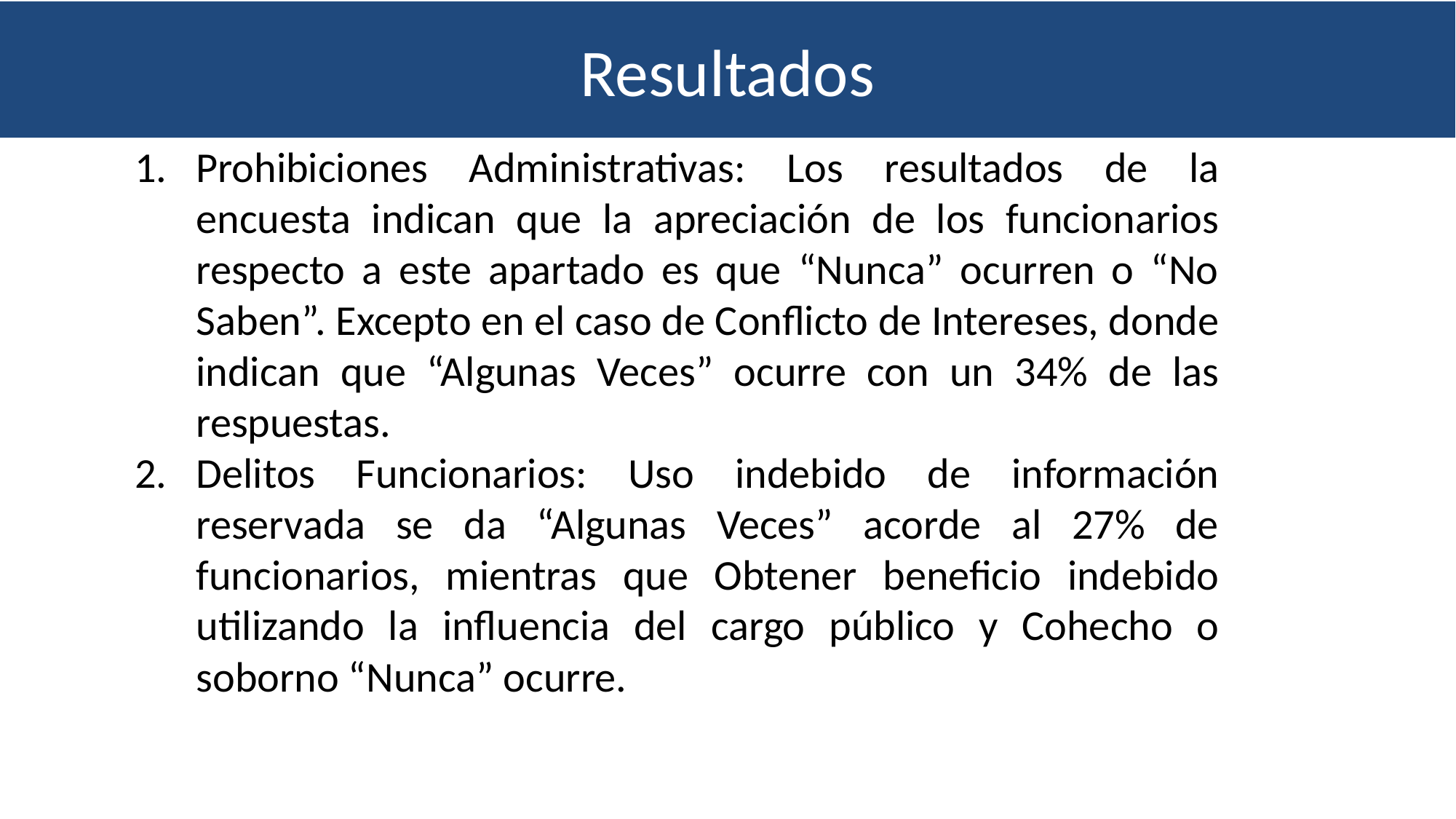

# Resultados
Prohibiciones Administrativas: Los resultados de la encuesta indican que la apreciación de los funcionarios respecto a este apartado es que “Nunca” ocurren o “No Saben”. Excepto en el caso de Conflicto de Intereses, donde indican que “Algunas Veces” ocurre con un 34% de las respuestas.
Delitos Funcionarios: Uso indebido de información reservada se da “Algunas Veces” acorde al 27% de funcionarios, mientras que Obtener beneficio indebido utilizando la influencia del cargo público y Cohecho o soborno “Nunca” ocurre.